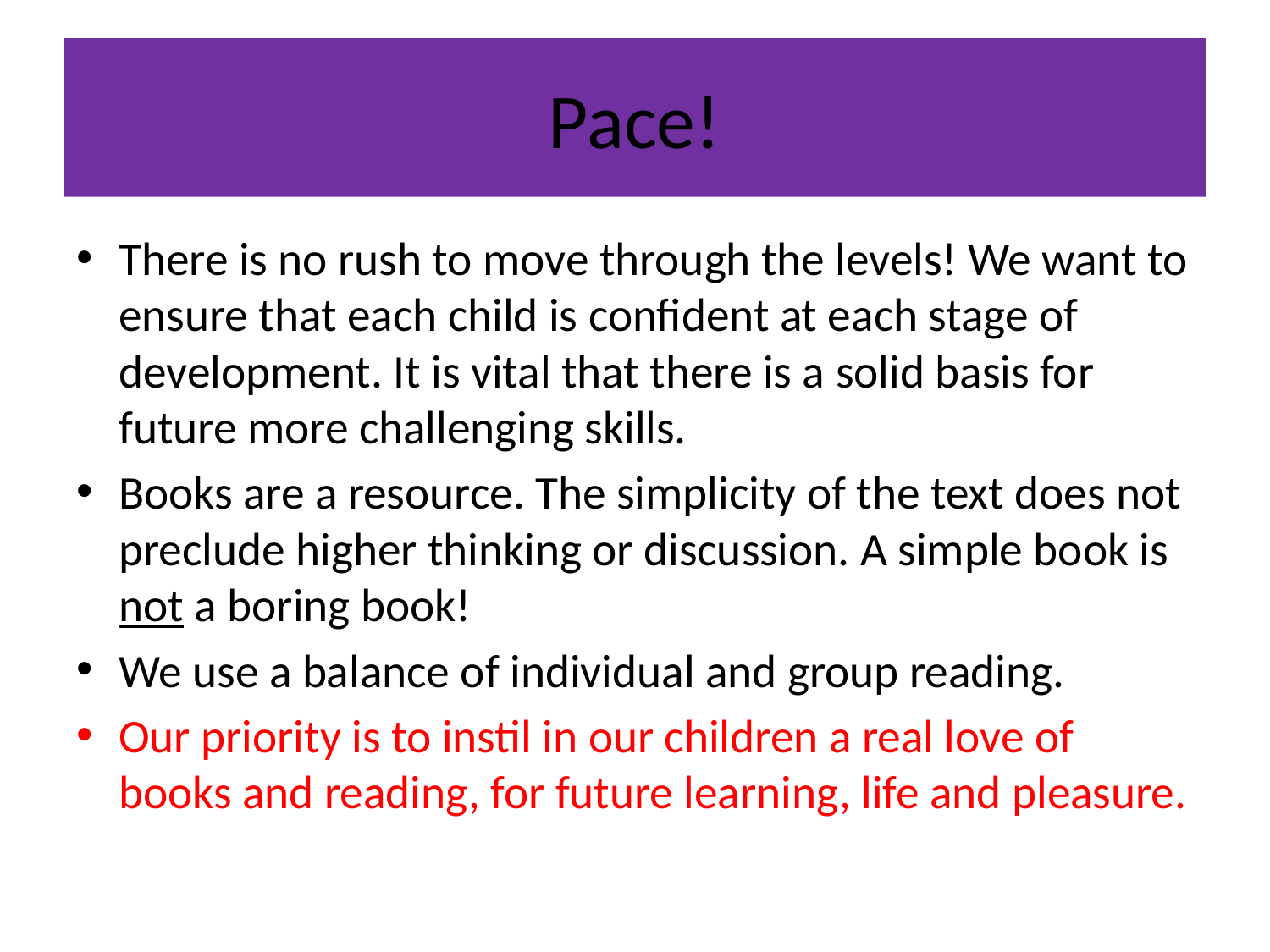

# Pace!
There is no rush to move through the levels! We want to ensure that each child is confident at each stage of development. It is vital that there is a solid basis for future more challenging skills.
Books are a resource. The simplicity of the text does not preclude higher thinking or discussion. A simple book is not a boring book!
We use a balance of individual and group reading.
Our priority is to instil in our children a real love of books and reading, for future learning, life and pleasure.